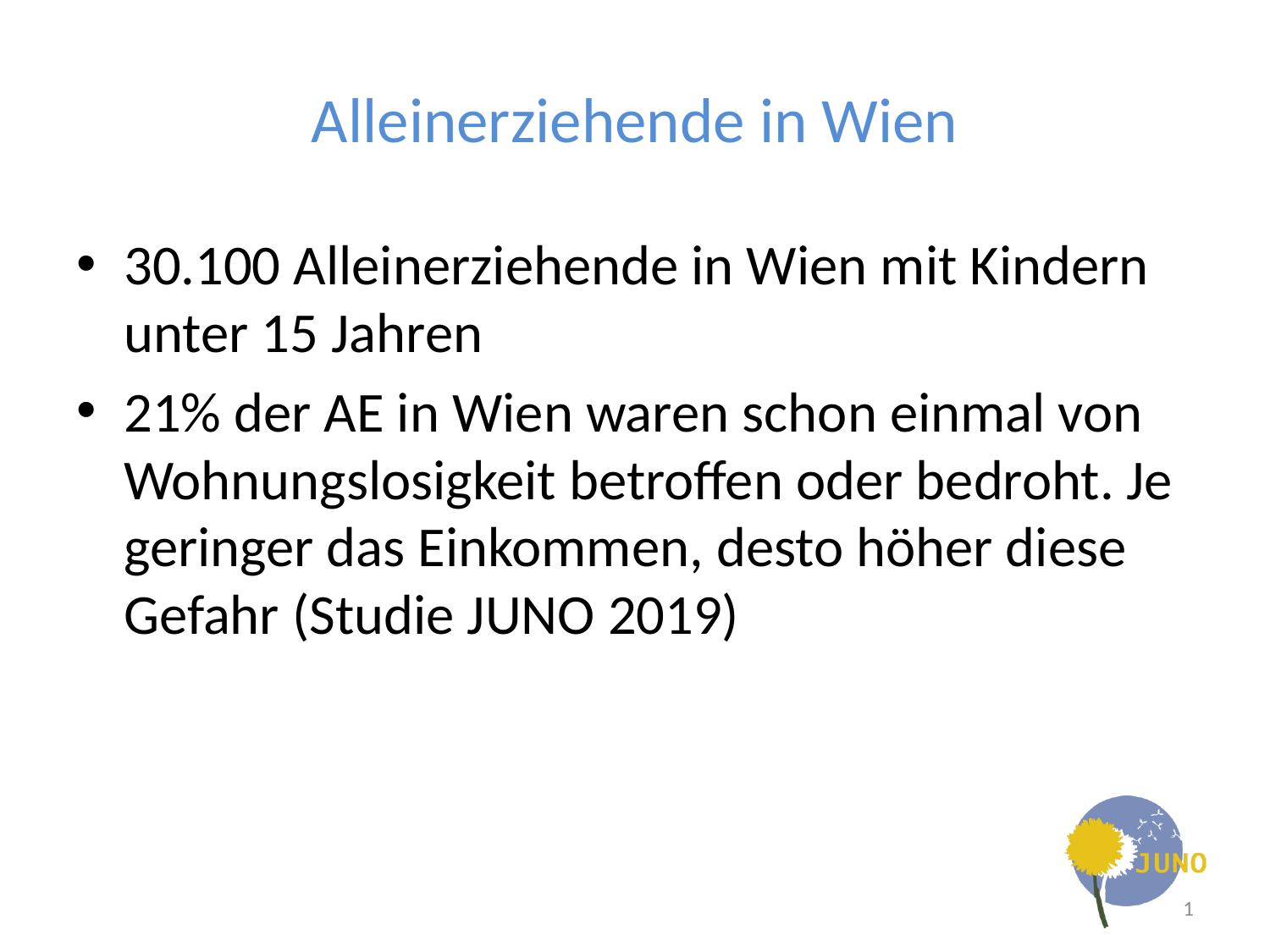

# Alleinerziehende in Wien
30.100 Alleinerziehende in Wien mit Kindern unter 15 Jahren
21% der AE in Wien waren schon einmal von Wohnungslosigkeit betroffen oder bedroht. Je geringer das Einkommen, desto höher diese Gefahr (Studie JUNO 2019)

3